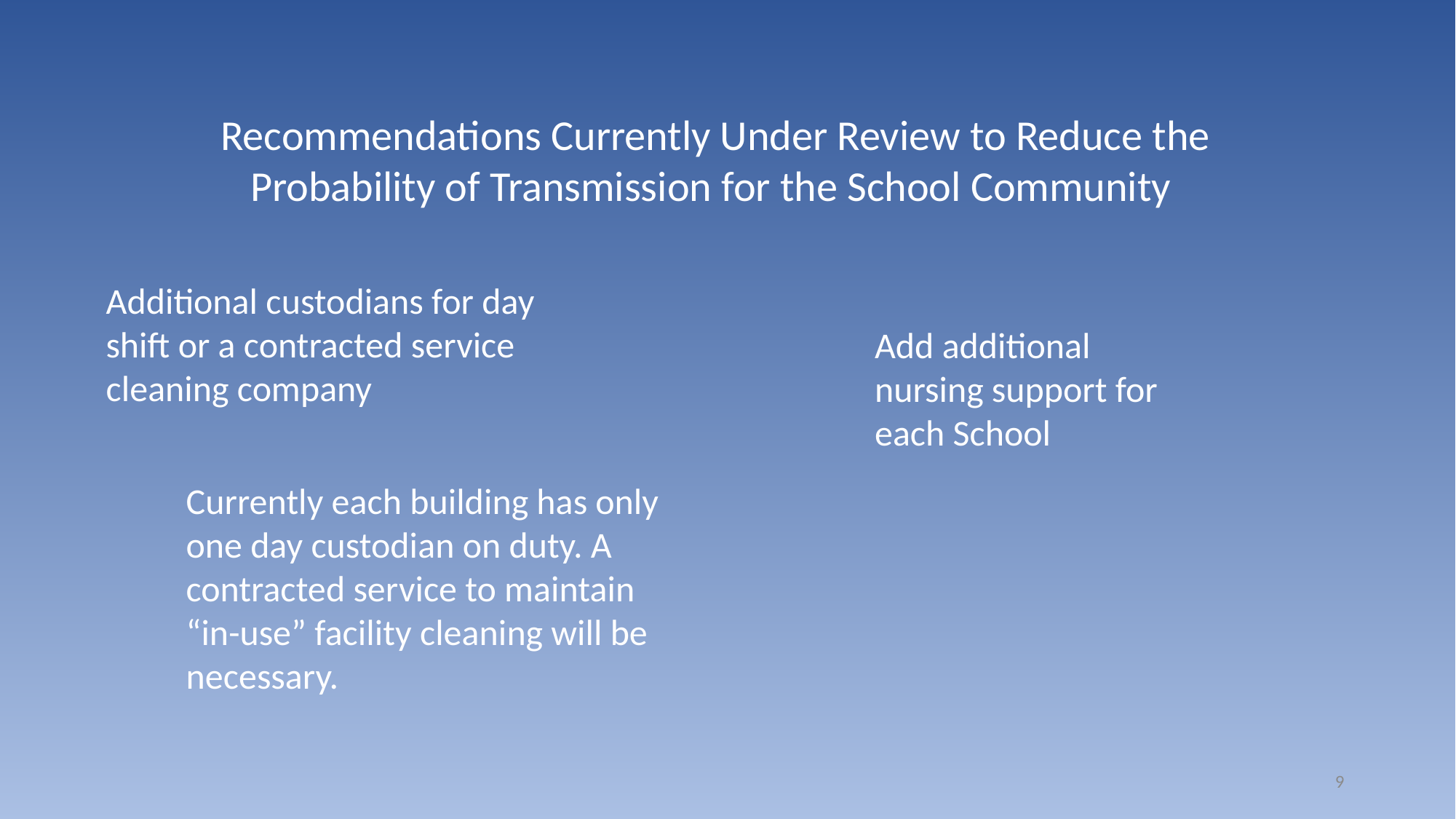

Recommendations Currently Under Review to Reduce the Probability of Transmission for the School Community
Additional custodians for day shift or a contracted service cleaning company
Add additional nursing support for each School
Currently each building has only one day custodian on duty. A contracted service to maintain “in-use” facility cleaning will be necessary.
9